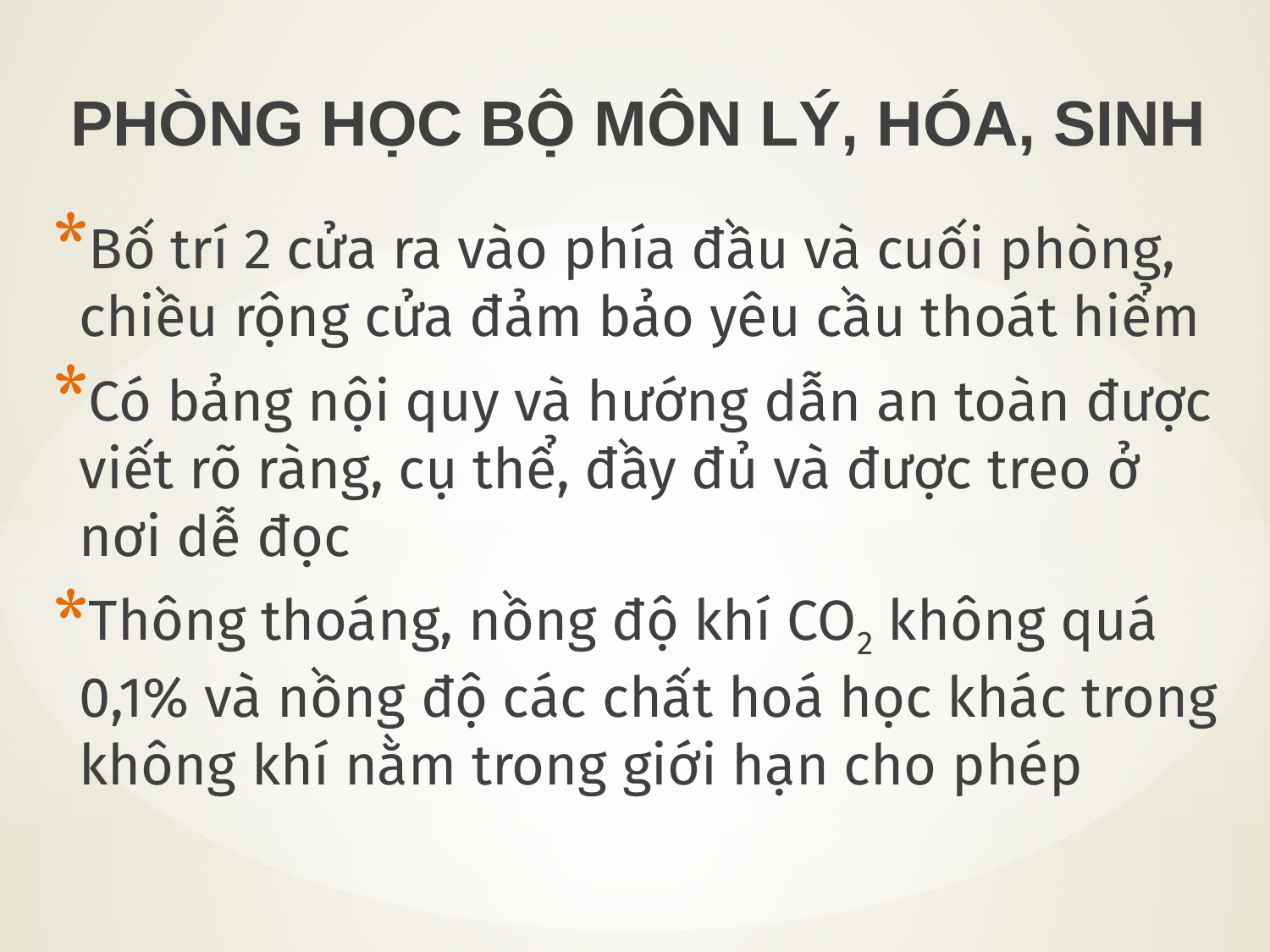

PHÒNG HỌC BỘ MÔN LÝ, HÓA, SINH
Bố trí 2 cửa ra vào phía đầu và cuối phòng, chiều rộng cửa đảm bảo yêu cầu thoát hiểm
Có bảng nội quy và hướng dẫn an toàn được viết rõ ràng, cụ thể, đầy đủ và được treo ở nơi dễ đọc
Thông thoáng, nồng độ khí CO2 không quá 0,1% và nồng độ các chất hoá học khác trong không khí nằm trong giới hạn cho phép